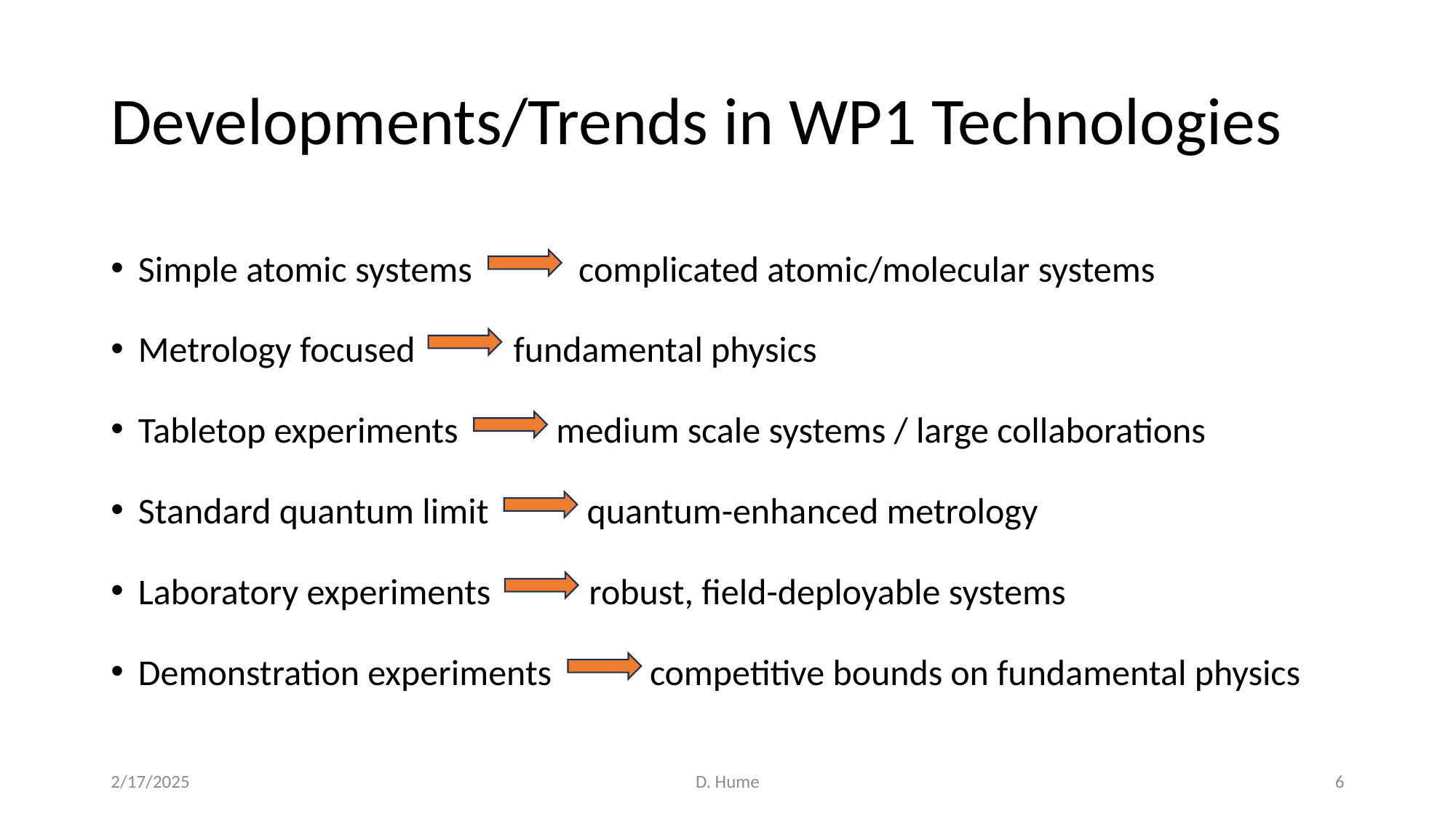

# Developments/Trends in WP1 Technologies
Simple atomic systems             complicated atomic/molecular systems
Metrology focused            fundamental physics
Tabletop experiments            medium scale systems / large collaborations
Standard quantum limit            quantum-enhanced metrology
Laboratory experiments            robust, field-deployable systems
Demonstration experiments            competitive bounds on fundamental physics

2/17/2025
D. Hume
6